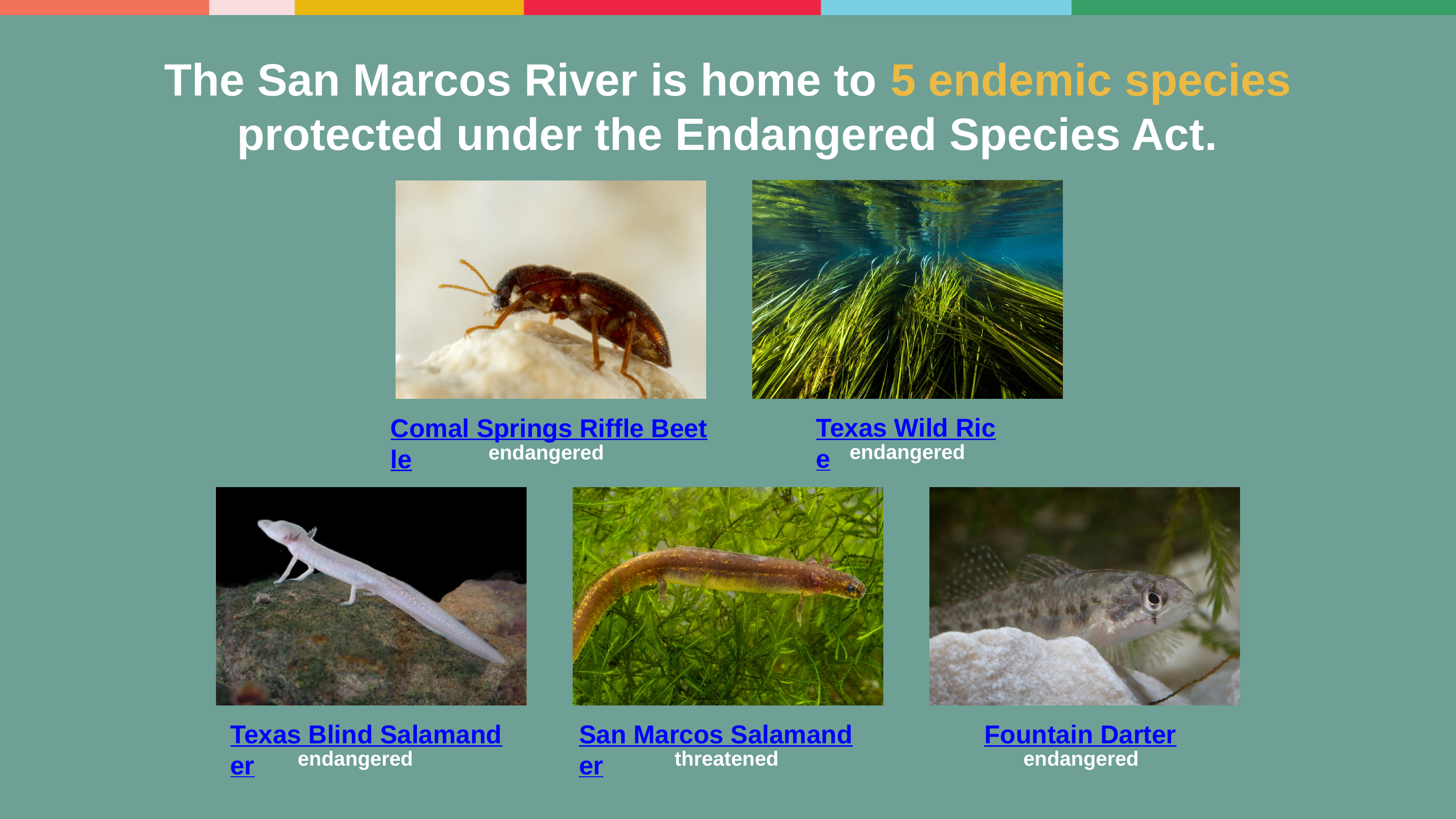

The San Marcos River is home to 5 endemic species protected under the Endangered Species Act.

Texas Wild Rice
endangered

Comal Springs Riffle Beetle
endangered

Texas Blind Salamander
San Marcos Salamander
Fountain Darter
endangered
threatened
endangered